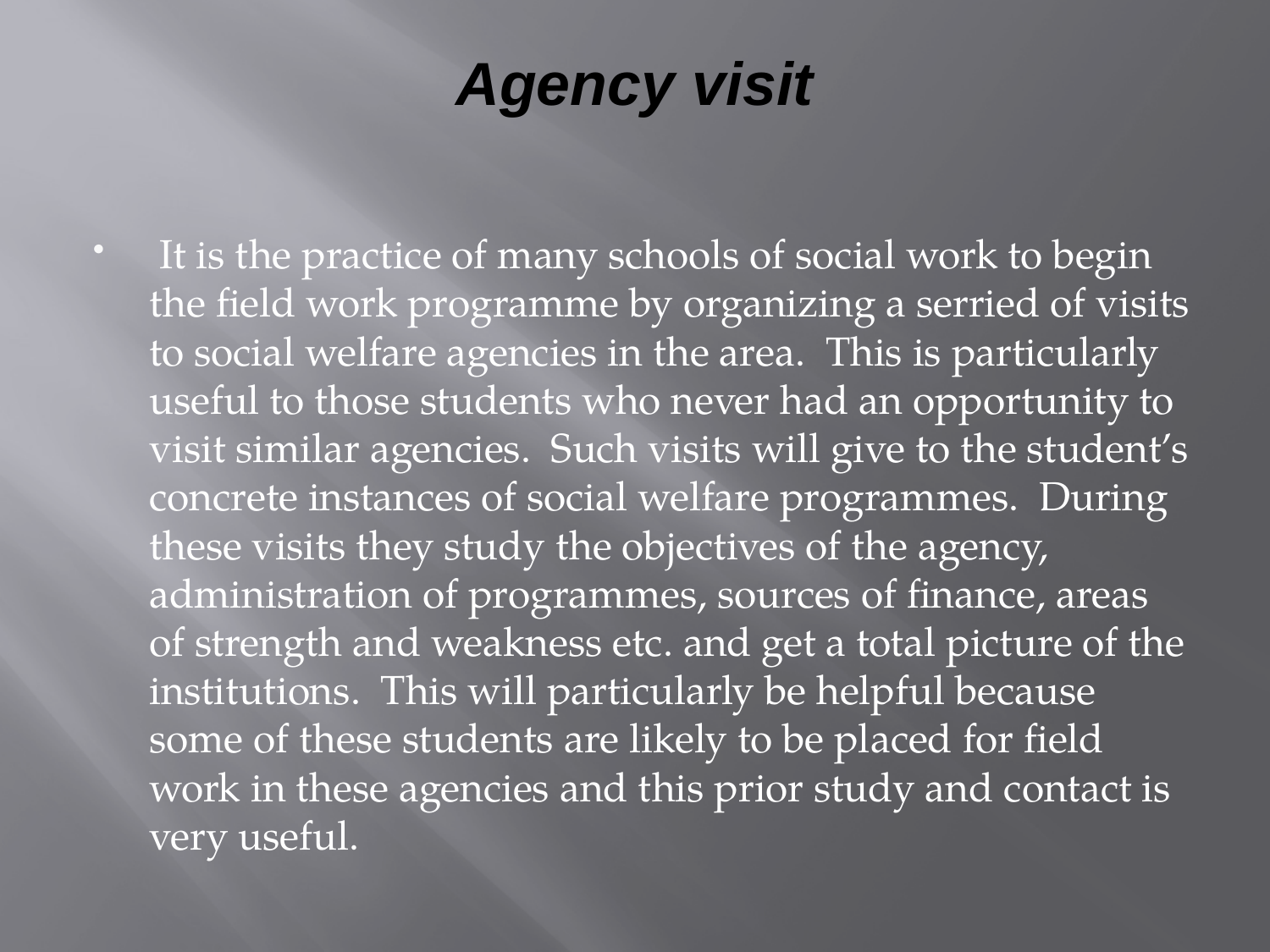

# Agency visit
 It is the practice of many schools of social work to begin the field work programme by organizing a serried of visits to social welfare agencies in the area.  This is particularly useful to those students who never had an opportunity to visit similar agencies.  Such visits will give to the student’s concrete instances of social welfare programmes.  During these visits they study the objectives of the agency, administration of programmes, sources of finance, areas of strength and weakness etc. and get a total picture of the institutions.  This will particularly be helpful because some of these students are likely to be placed for field work in these agencies and this prior study and contact is very useful.